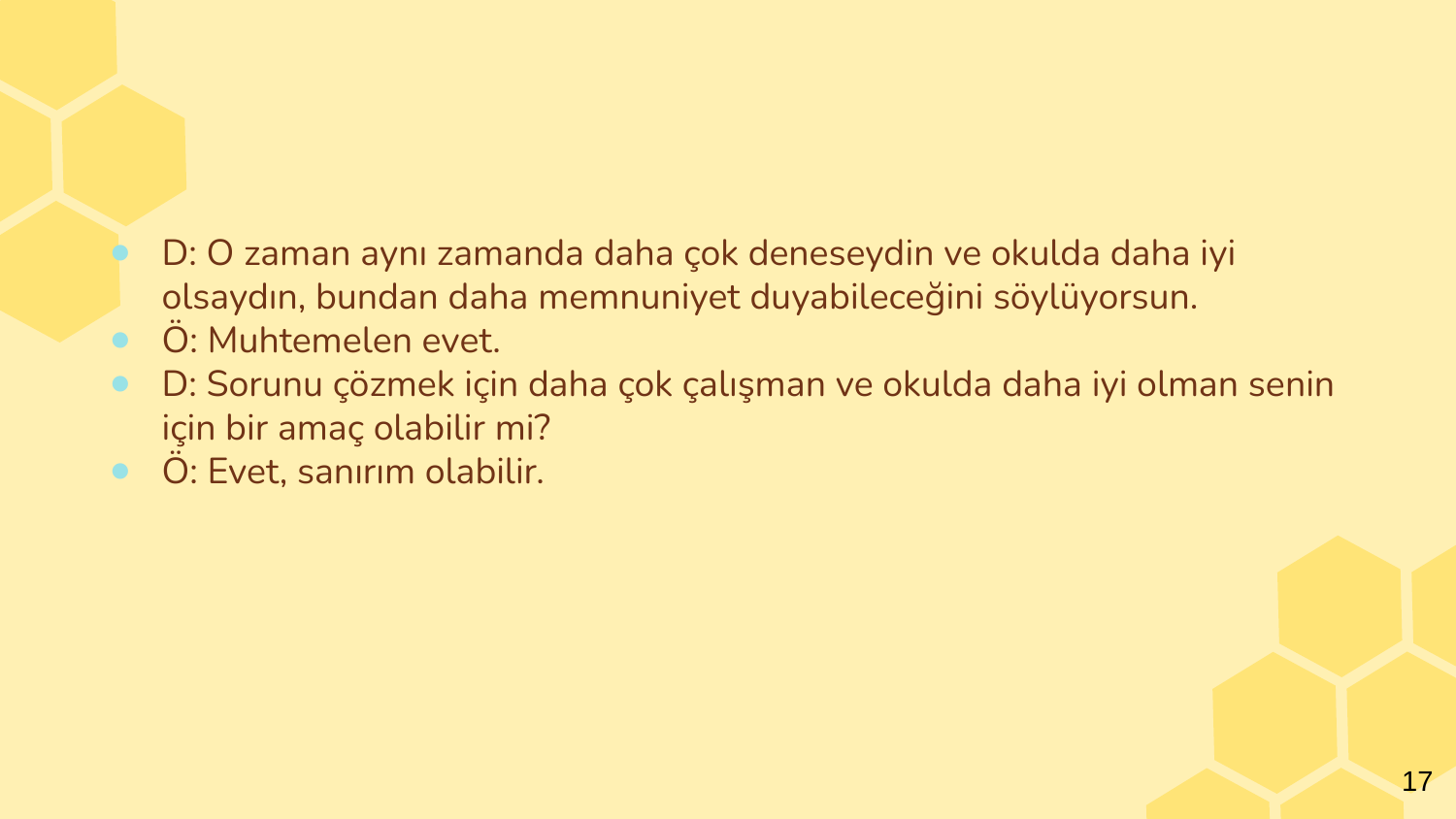

#
D: O zaman aynı zamanda daha çok deneseydin ve okulda daha iyi olsaydın, bundan daha memnuniyet duyabileceğini söylüyorsun.
Ö: Muhtemelen evet.
D: Sorunu çözmek için daha çok çalışman ve okulda daha iyi olman senin için bir amaç olabilir mi?
Ö: Evet, sanırım olabilir.

17